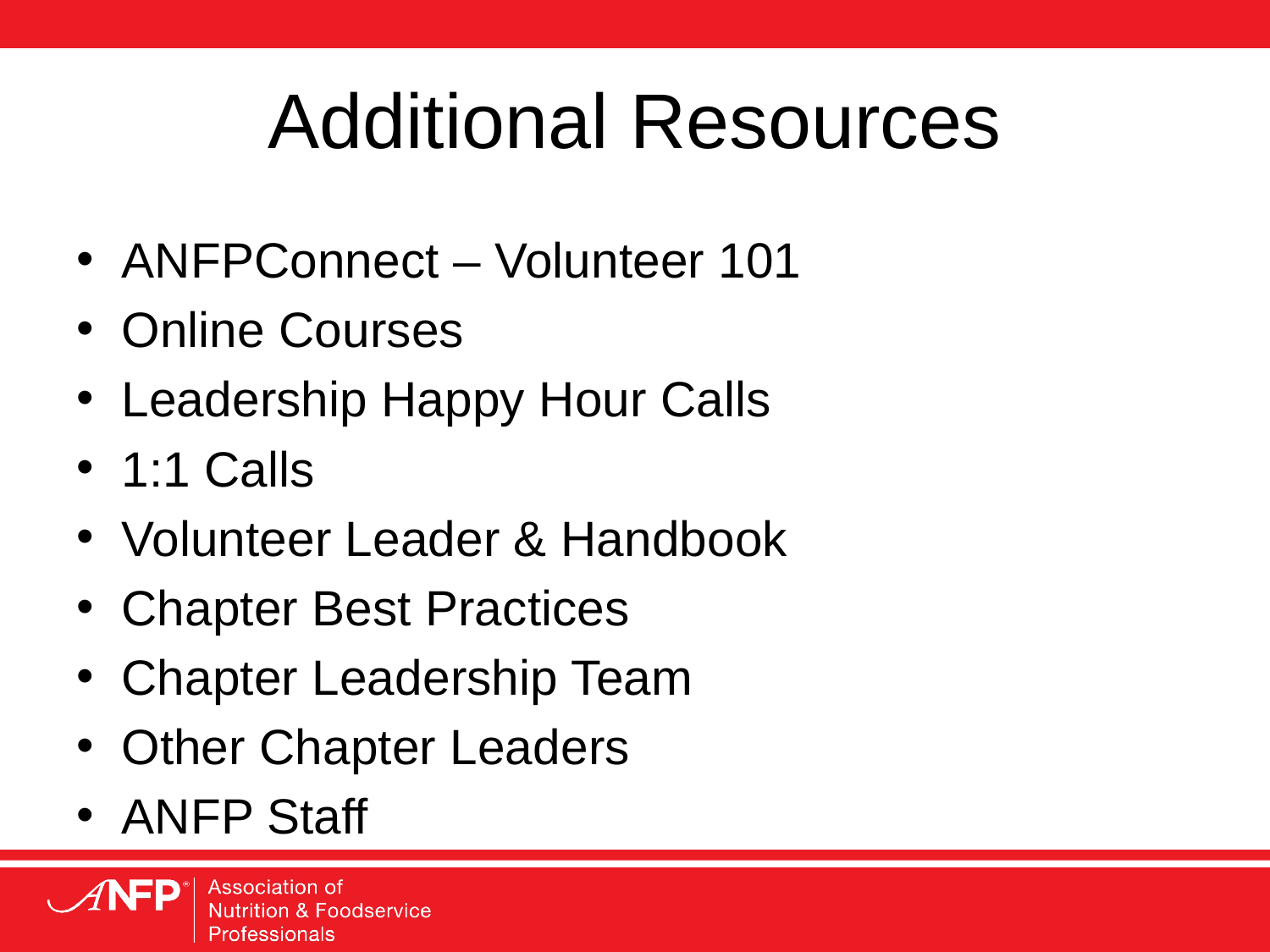

# Additional Resources
ANFPConnect – Volunteer 101
Online Courses
Leadership Happy Hour Calls
1:1 Calls
Volunteer Leader & Handbook
Chapter Best Practices
Chapter Leadership Team
Other Chapter Leaders
ANFP Staff